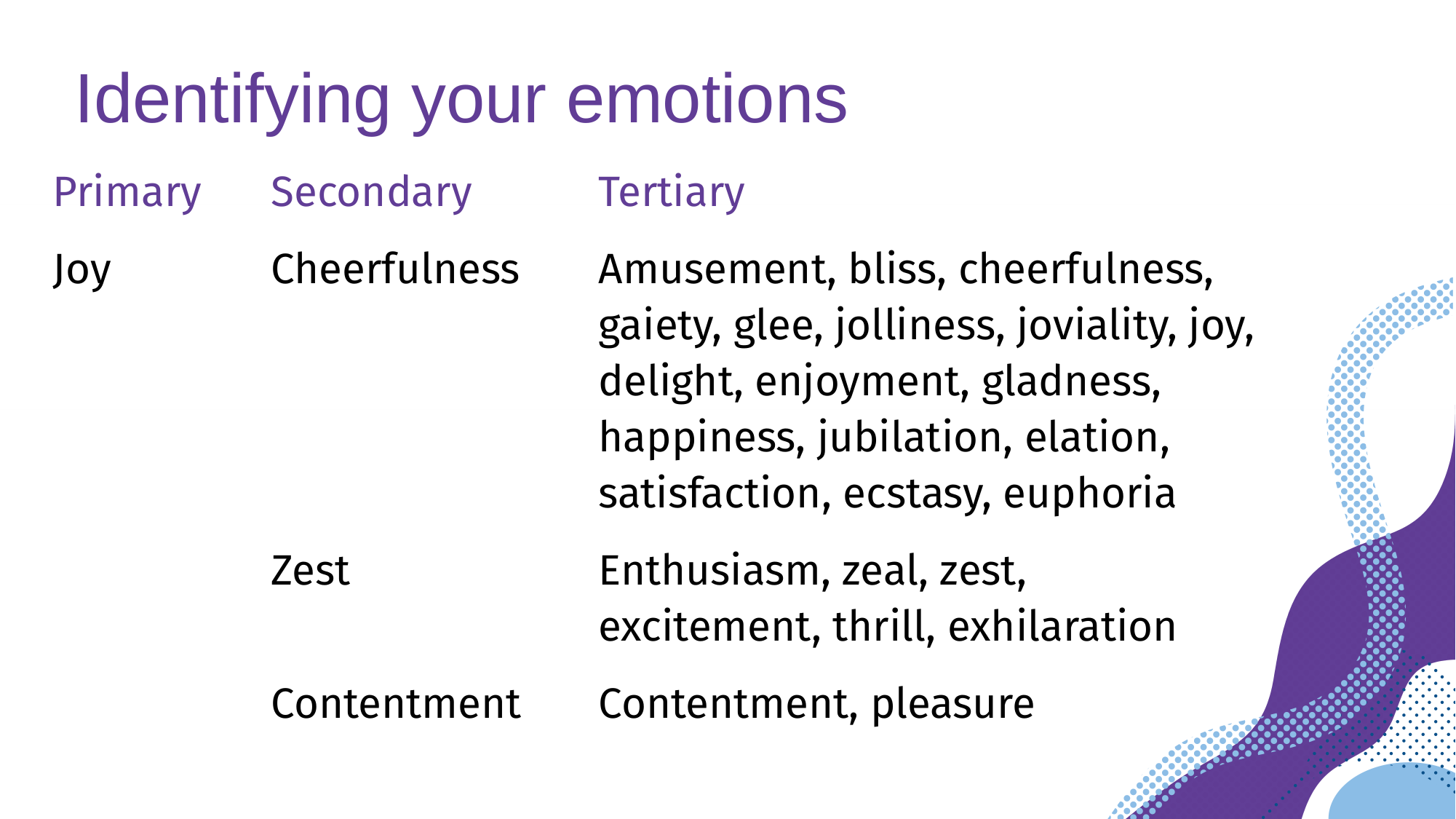

Identifying your emotions
Primary	Secondary		Tertiary
Joy		Cheerfulness	Amusement, bliss, cheerfulness, 						gaiety, glee, jolliness, joviality, joy, 					delight, enjoyment, gladness, 						happiness, jubilation, elation, 						satisfaction, ecstasy, euphoria
		Zest			Enthusiasm, zeal, zest, 							excitement, thrill, exhilaration
		Contentment	Contentment, pleasure